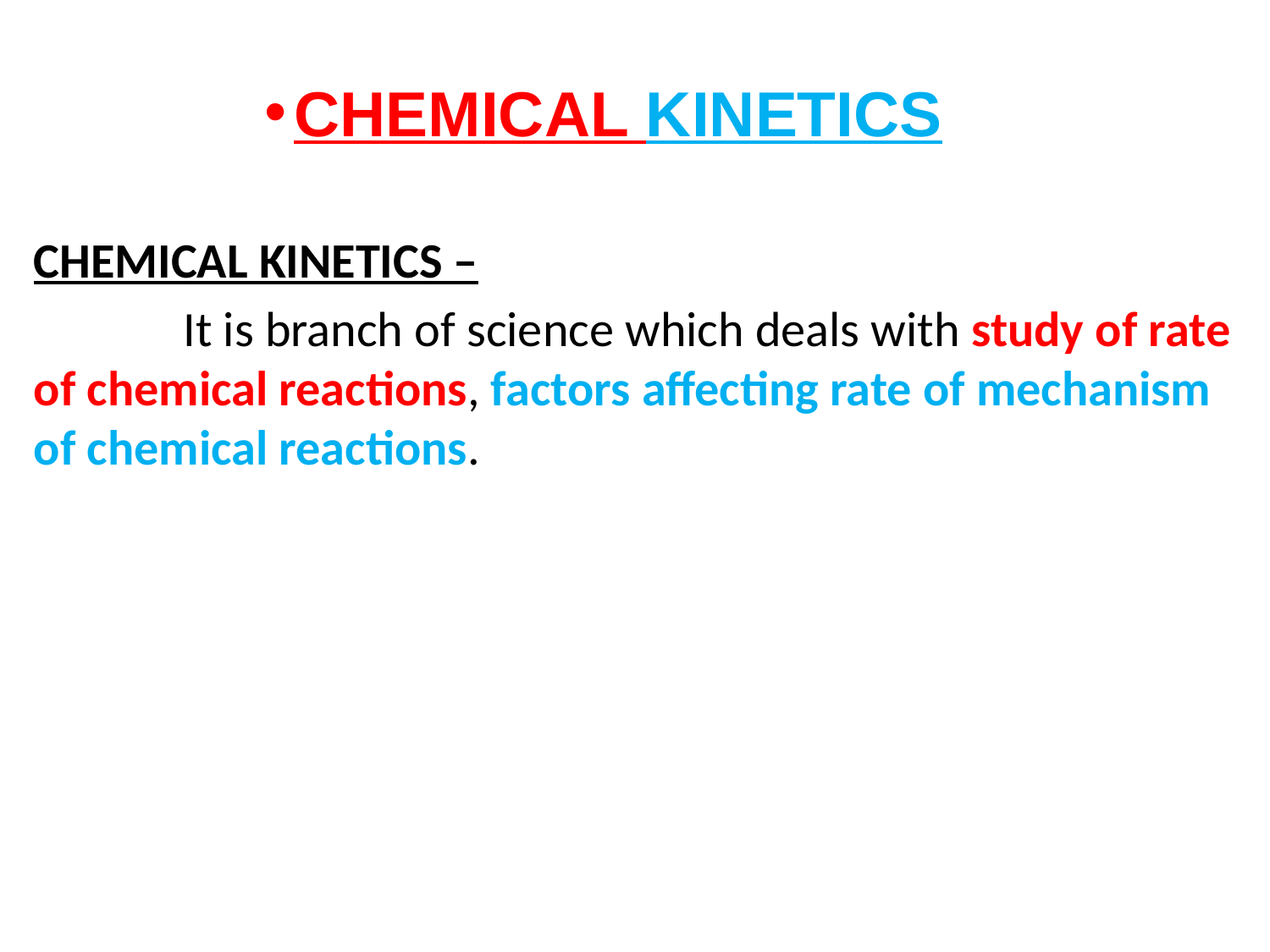

# CHEMICAL KINETICS
CHEMICAL KINETICS –
   	  It is branch of science which deals with study of rate of chemical reactions, factors affecting rate of mechanism of chemical reactions.